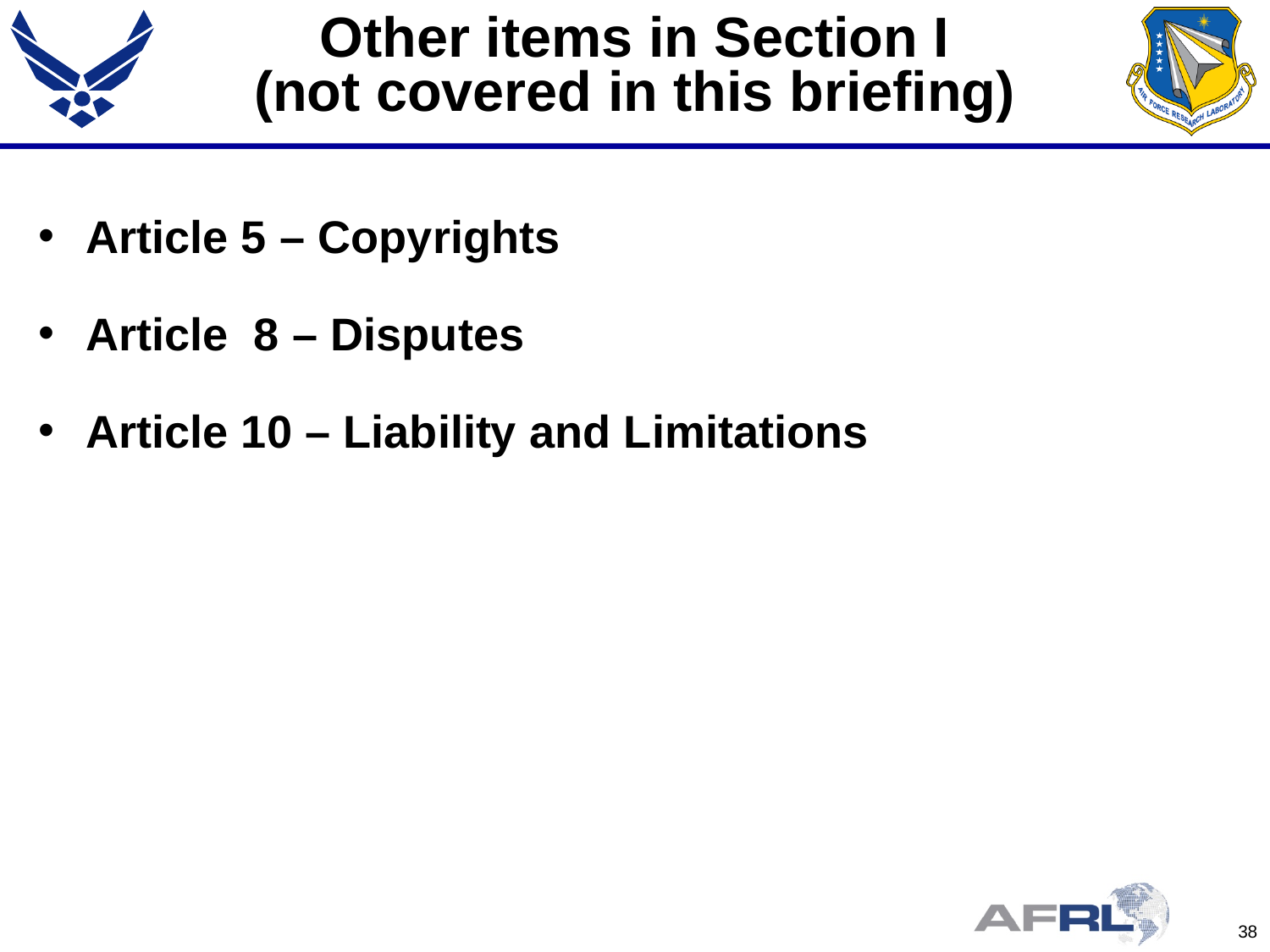

# Other items in Section I (not covered in this briefing)
Article 5 – Copyrights
Article  8 – Disputes
Article 10 – Liability and Limitations